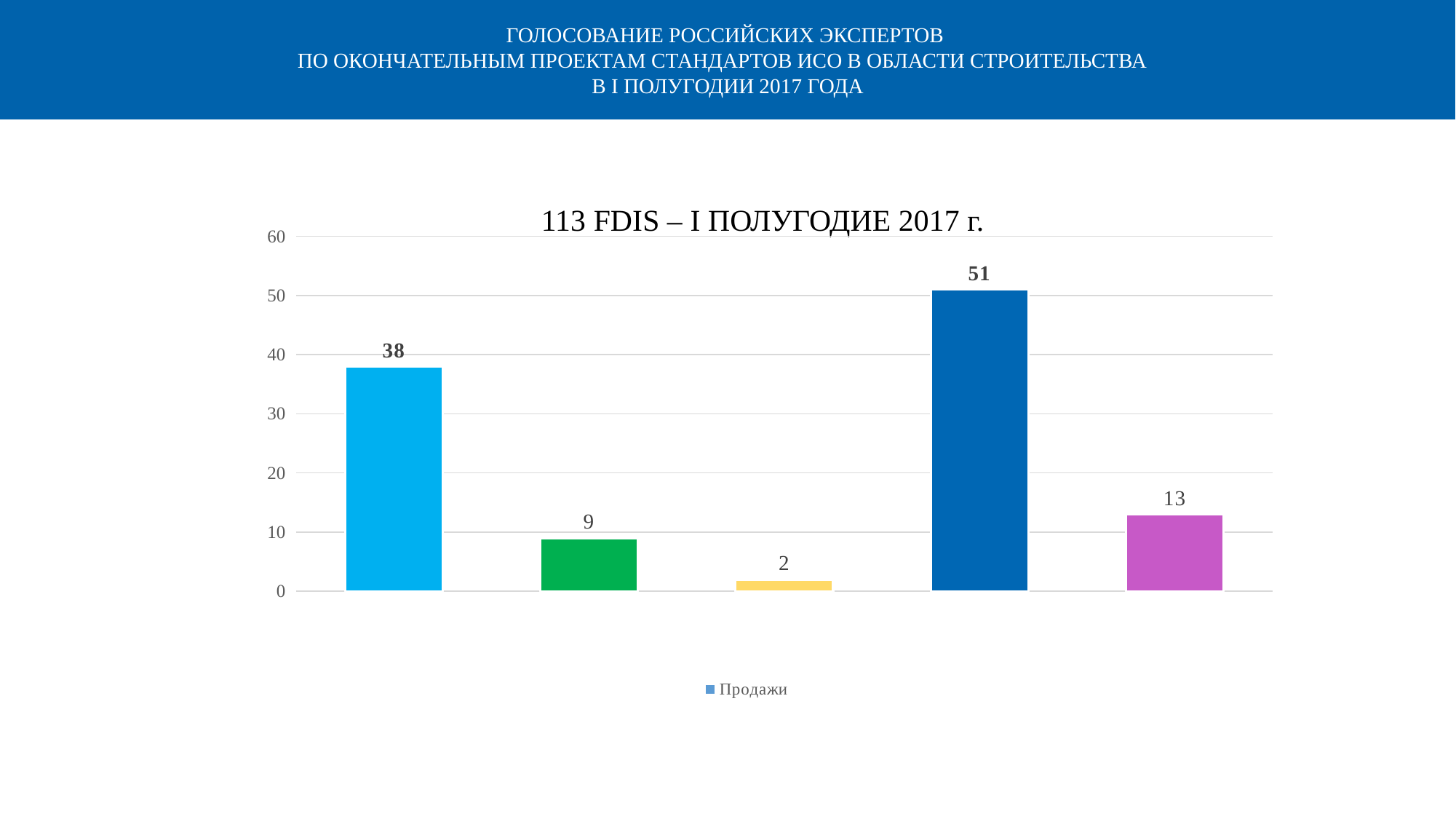

ГОЛОСОВАНИЕ РОССИЙСКИХ ЭКСПЕРТОВ
ПО ОКОНЧАТЕЛЬНЫМ ПРОЕКТАМ СТАНДАРТОВ ИСО В ОБЛАСТИ СТРОИТЕЛЬСТВА
В I ПОЛУГОДИИ 2017 ГОДА

### Chart

| Category | Продажи |
|---|---|
| ИСО/ТК 59 "Строительство зданий" | 38.0 |
| ИСО/ТК 71 "Бетон, железобетон и преднапряженный железобетон" | 9.0 |
| ИСО/ТК 98 "Основы расчета строительных конструкций" | 2.0 |
| ИСО/ТК 163 "Качество теплоизолязии и использования энергии в зданиях" | 51.0 |
| ИСО/ТК 205 "Проектирование внутренней среды зданий" | 13.0 |
113 FDIS – I ПОЛУГОДИЕ 2017 г.